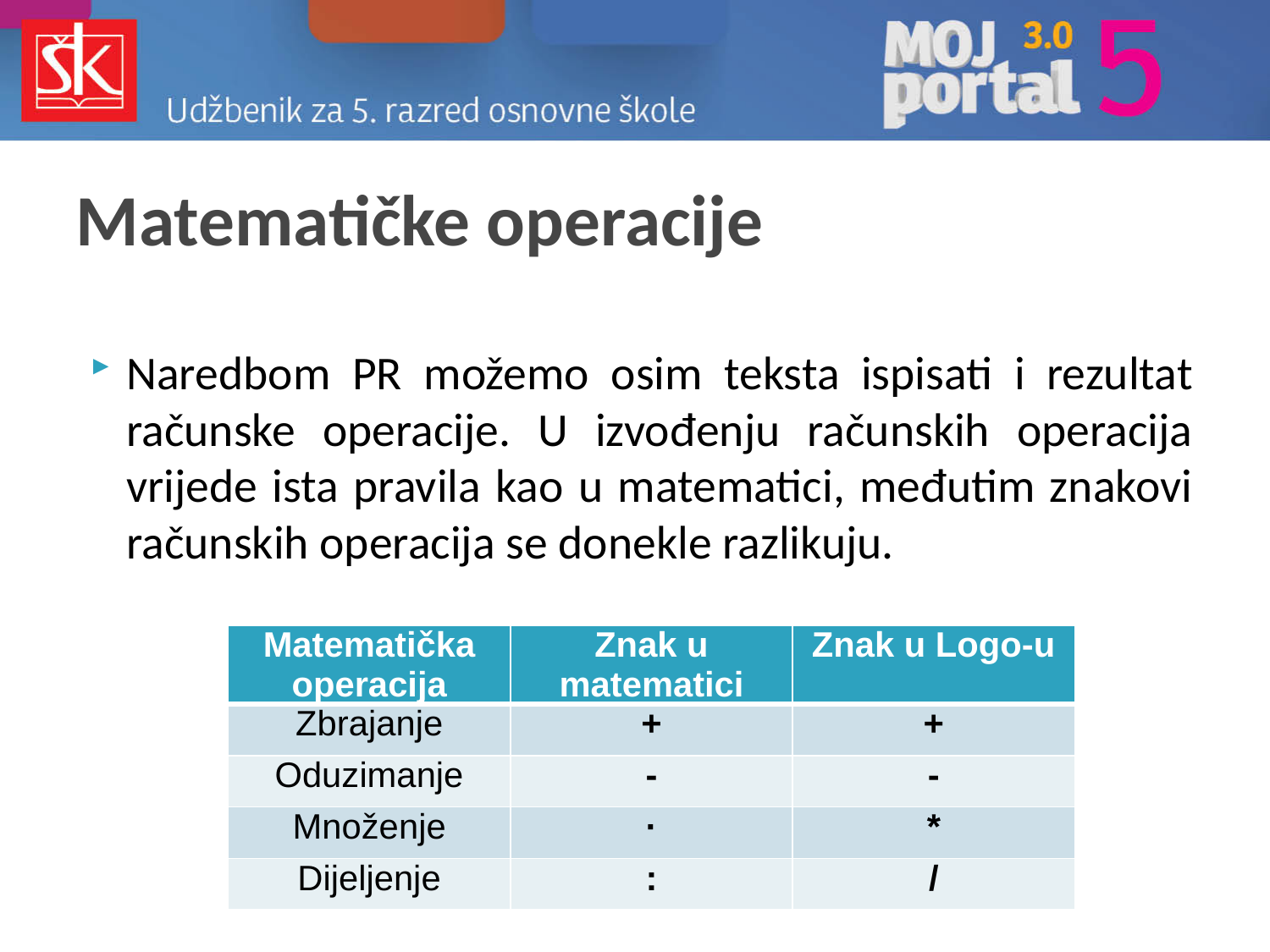

# Matematičke operacije
Naredbom PR možemo osim teksta ispisati i rezultat računske operacije. U izvođenju računskih operacija vrijede ista pravila kao u matematici, međutim znakovi računskih operacija se donekle razlikuju.
| Matematička operacija | Znak u matematici | Znak u Logo-u |
| --- | --- | --- |
| Zbrajanje | + | + |
| Oduzimanje | - | - |
| Množenje | · | \* |
| Dijeljenje | : | / |